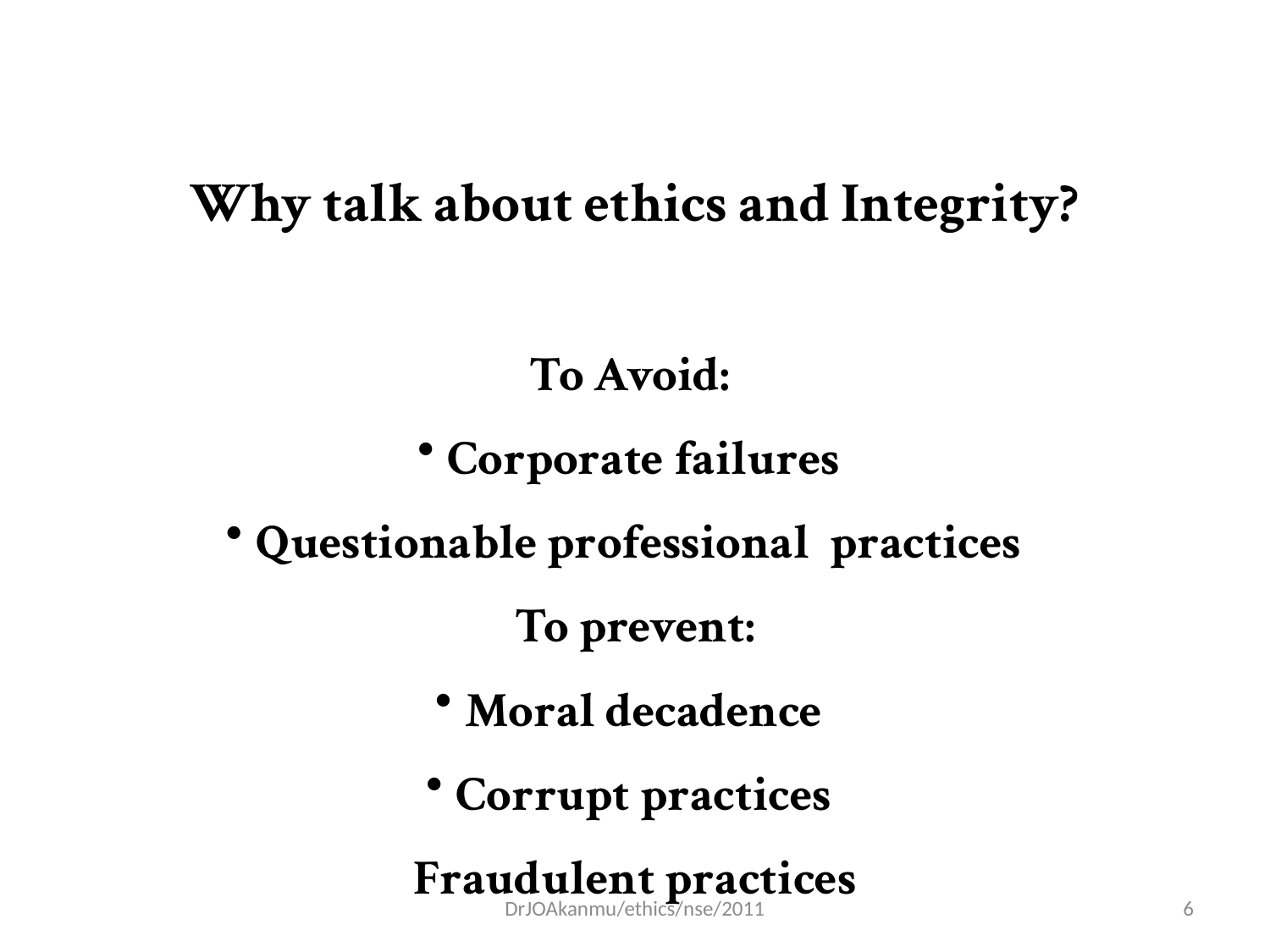

Why talk about ethics and Integrity?

To Avoid:
Corporate failures
Questionable professional  practices
To prevent:
Moral decadence
Corrupt practices
Fraudulent practices

DrJOAkanmu/ethics/nse/2011
6